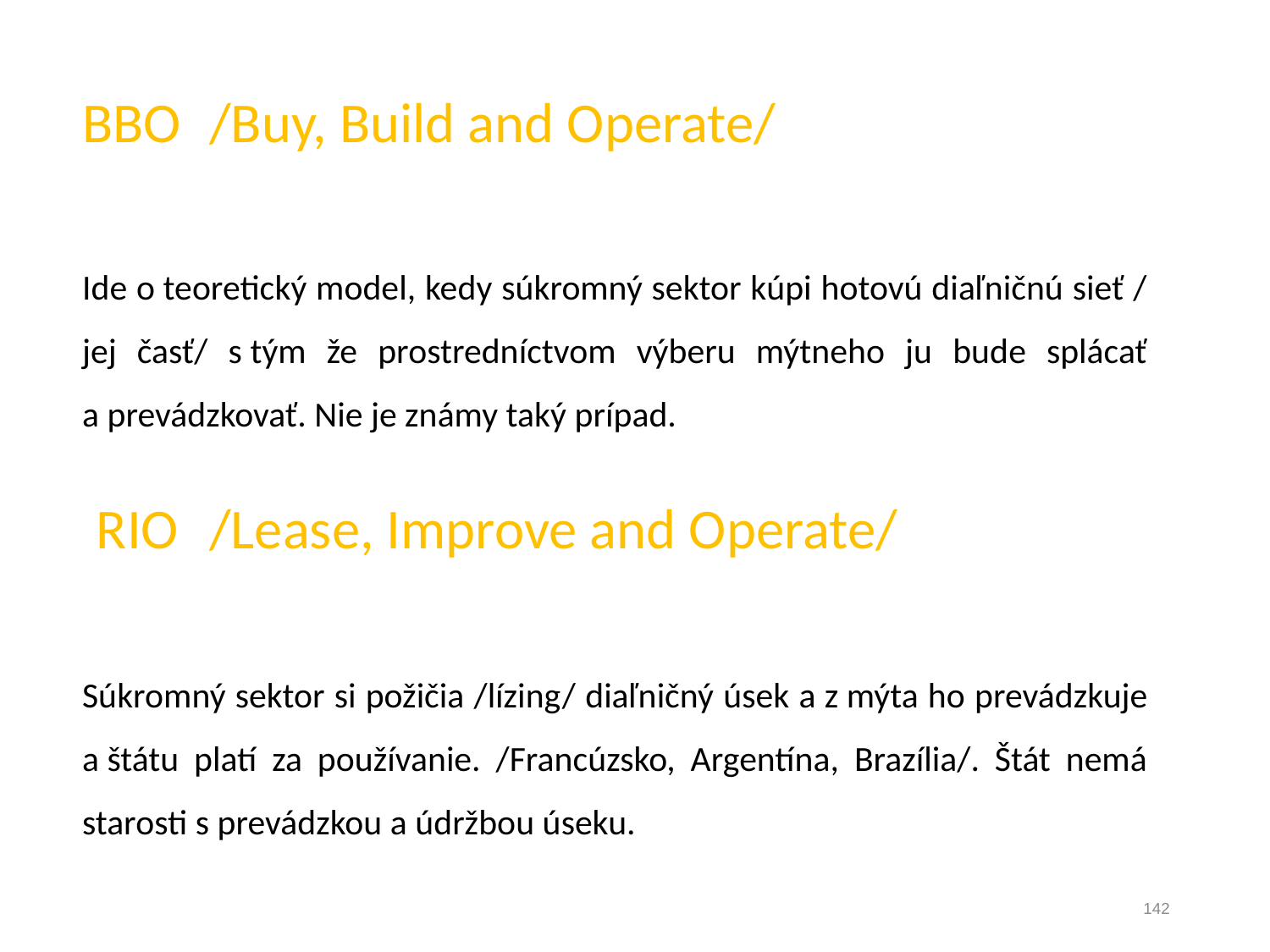

BBO	/Buy, Build and Operate/

Ide o teoretický model, kedy súkromný sektor kúpi hotovú diaľničnú sieť / jej časť/ s tým že prostredníctvom výberu mýtneho ju bude splácať a prevádzkovať. Nie je známy taký prípad.
 RIO	/Lease, Improve and Operate/

Súkromný sektor si požičia /lízing/ diaľničný úsek a z mýta ho prevádzkuje a štátu platí za používanie. /Francúzsko, Argentína, Brazília/. Štát nemá starosti s prevádzkou a údržbou úseku.

142